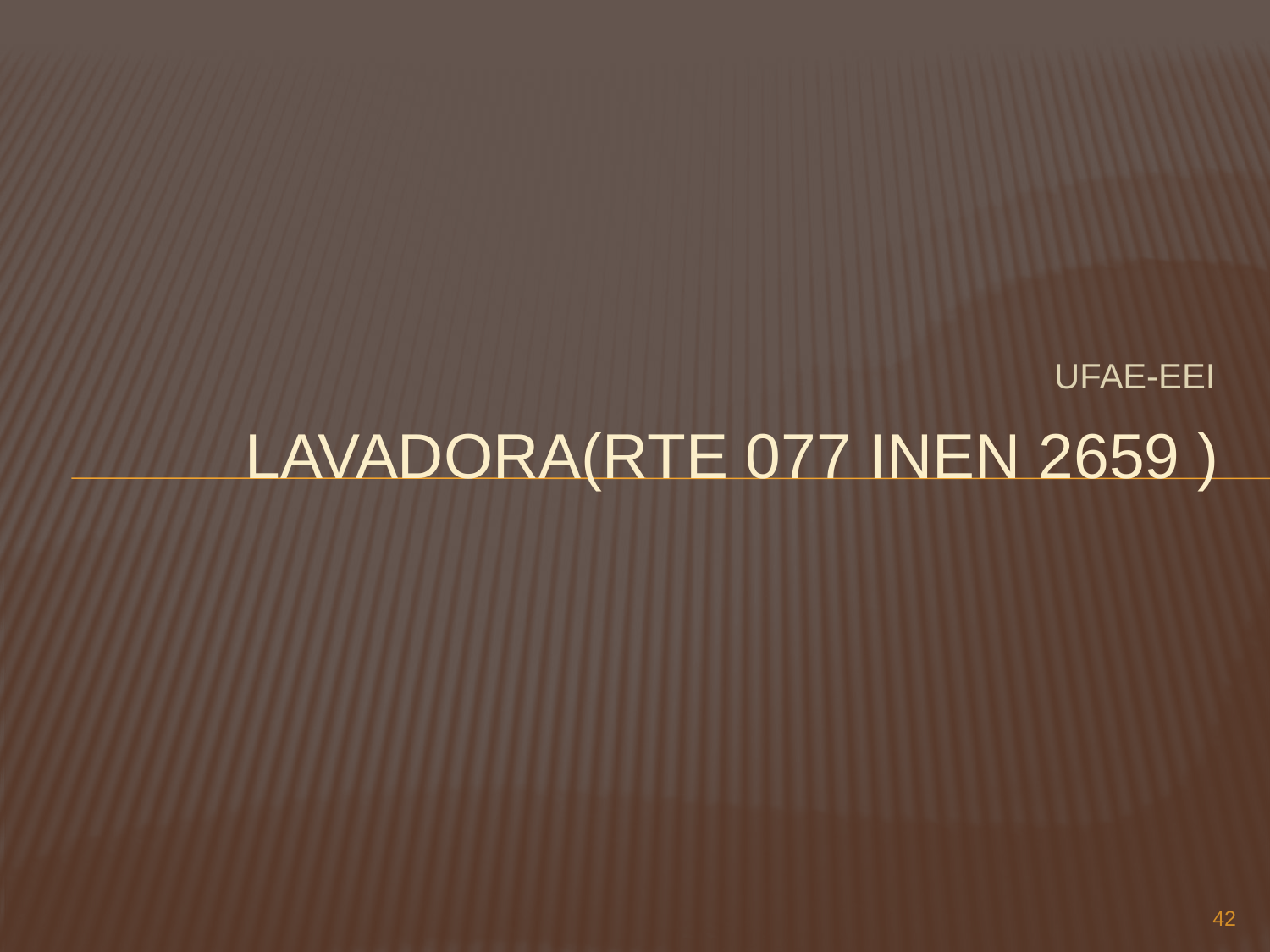

UFAE-EEI
# LAVADORA(RTE 077 INEN 2659 )
42